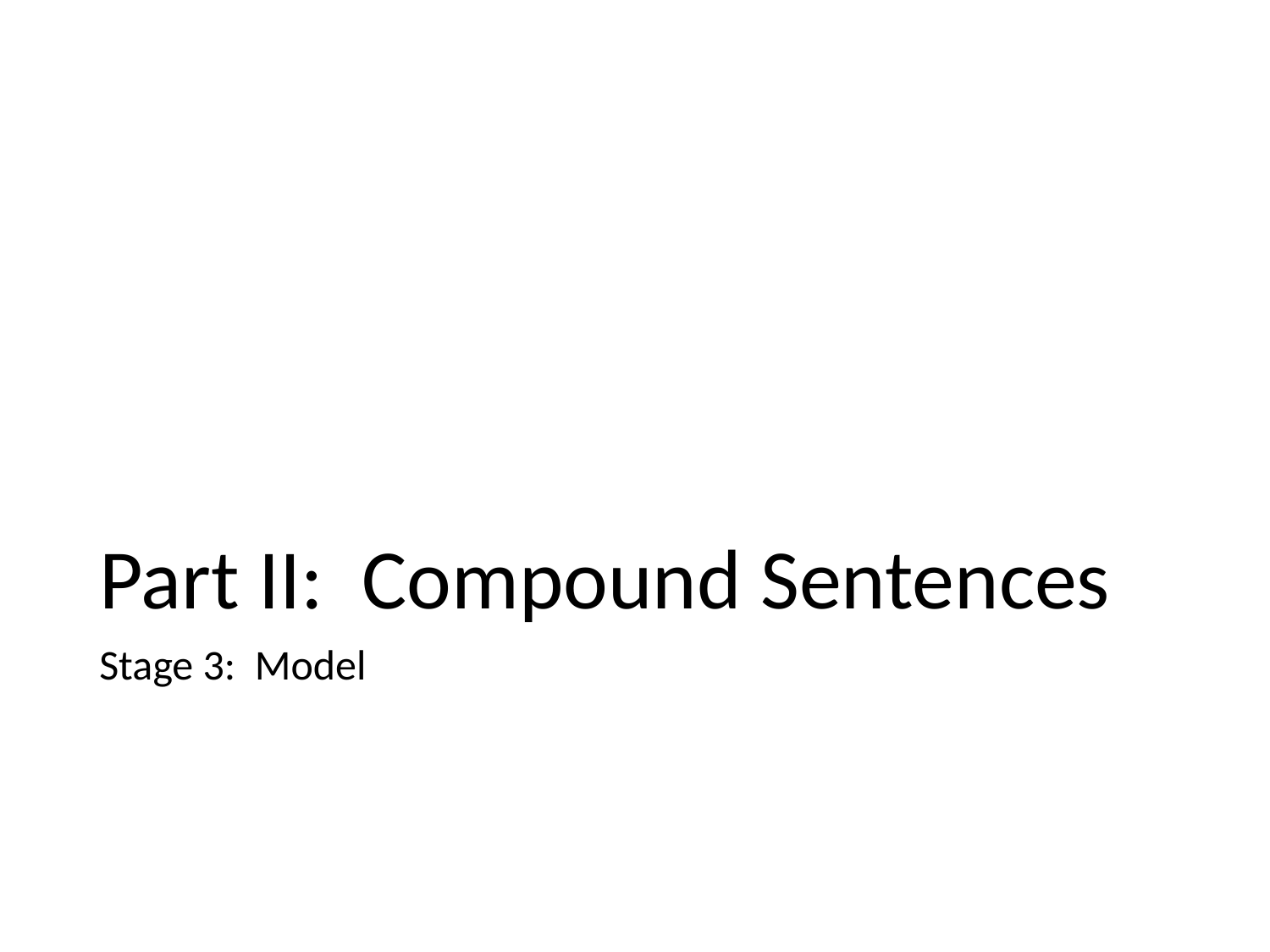

# Part II:  Compound Sentences
Stage 3:  Model